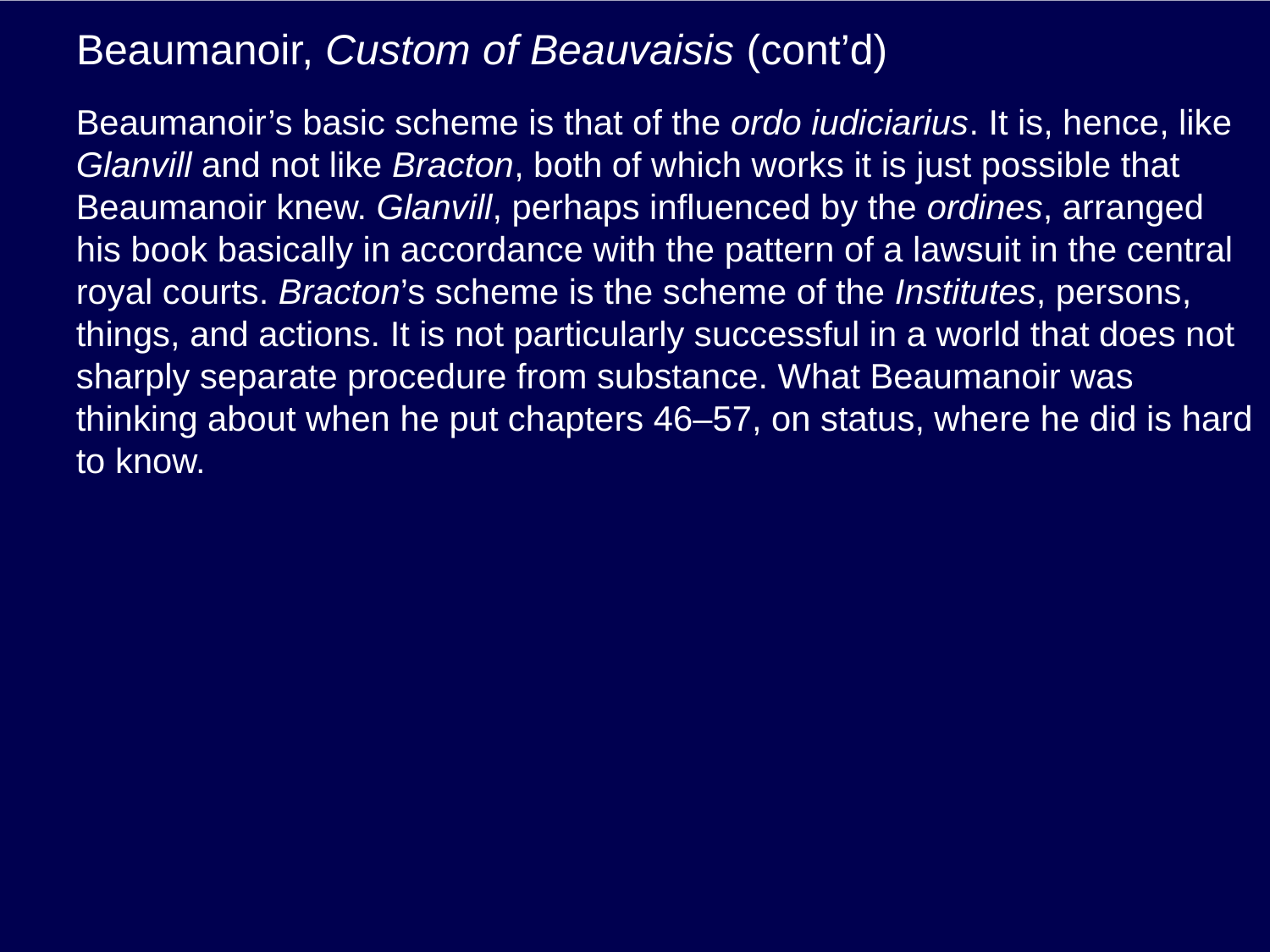

# Beaumanoir, Custom of Beauvaisis (cont’d)
Beaumanoir’s basic scheme is that of the ordo iudiciarius. It is, hence, like Glanvill and not like Bracton, both of which works it is just possible that Beaumanoir knew. Glanvill, perhaps influenced by the ordines, arranged his book basically in accordance with the pattern of a lawsuit in the central royal courts. Bracton’s scheme is the scheme of the Institutes, persons, things, and actions. It is not particularly successful in a world that does not sharply separate procedure from substance. What Beaumanoir was thinking about when he put chapters 46–57, on status, where he did is hard to know.